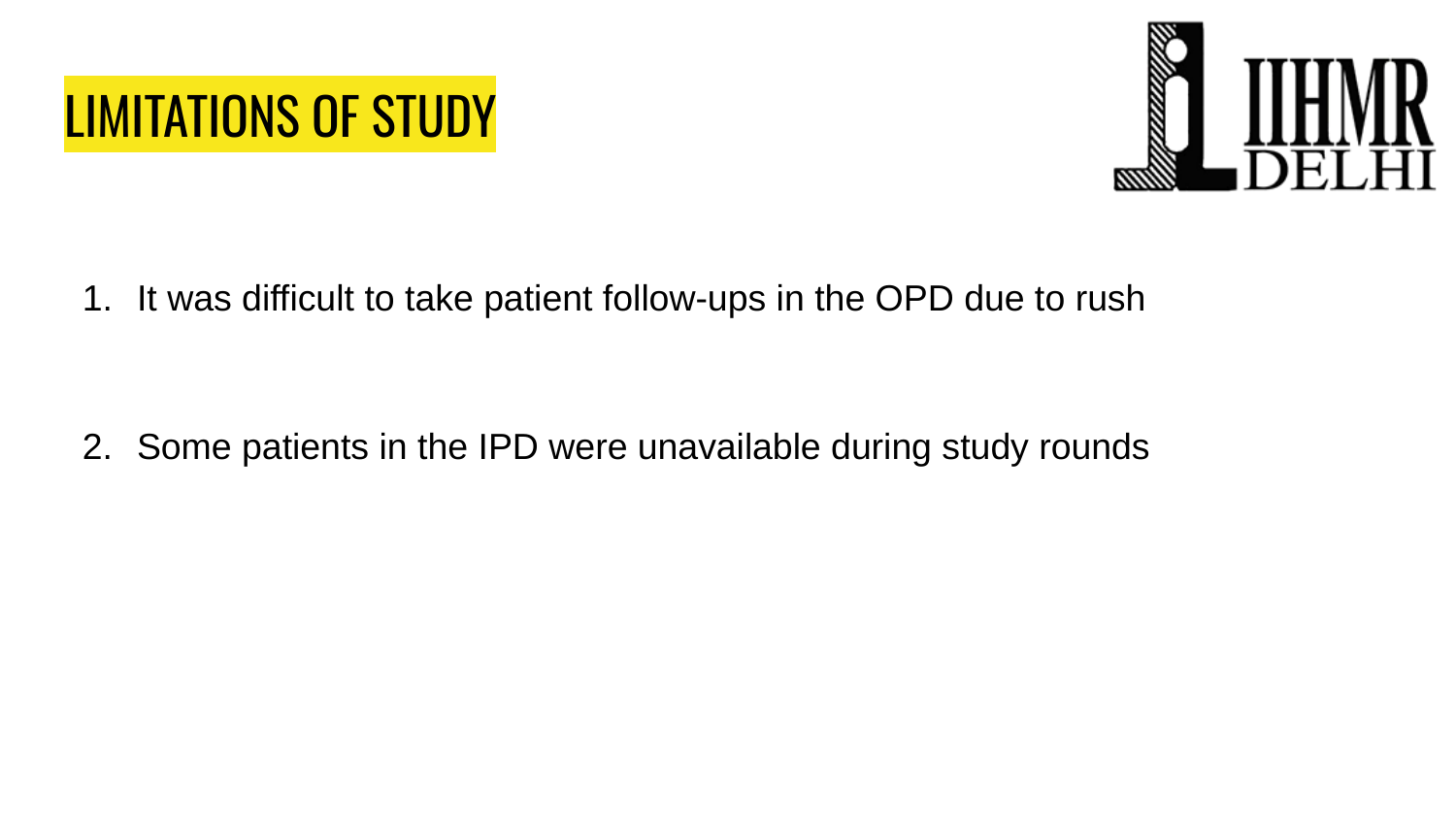

# LIMITATIONS OF STUDY
It was difficult to take patient follow-ups in the OPD due to rush

Some patients in the IPD were unavailable during study rounds